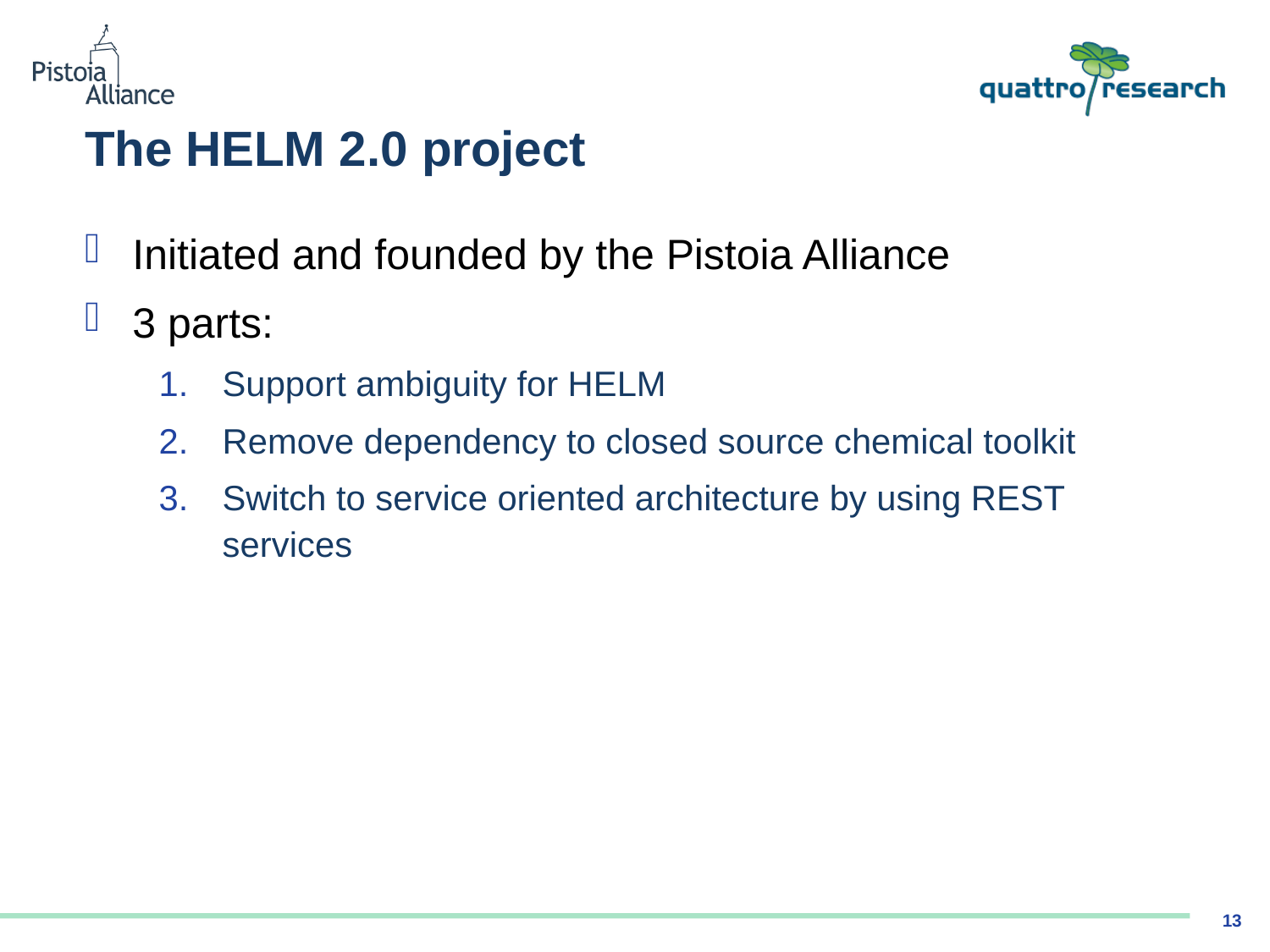

# The HELM 2.0 project
Initiated and founded by the Pistoia Alliance
3 parts:
Support ambiguity for HELM
Remove dependency to closed source chemical toolkit
Switch to service oriented architecture by using REST services
13